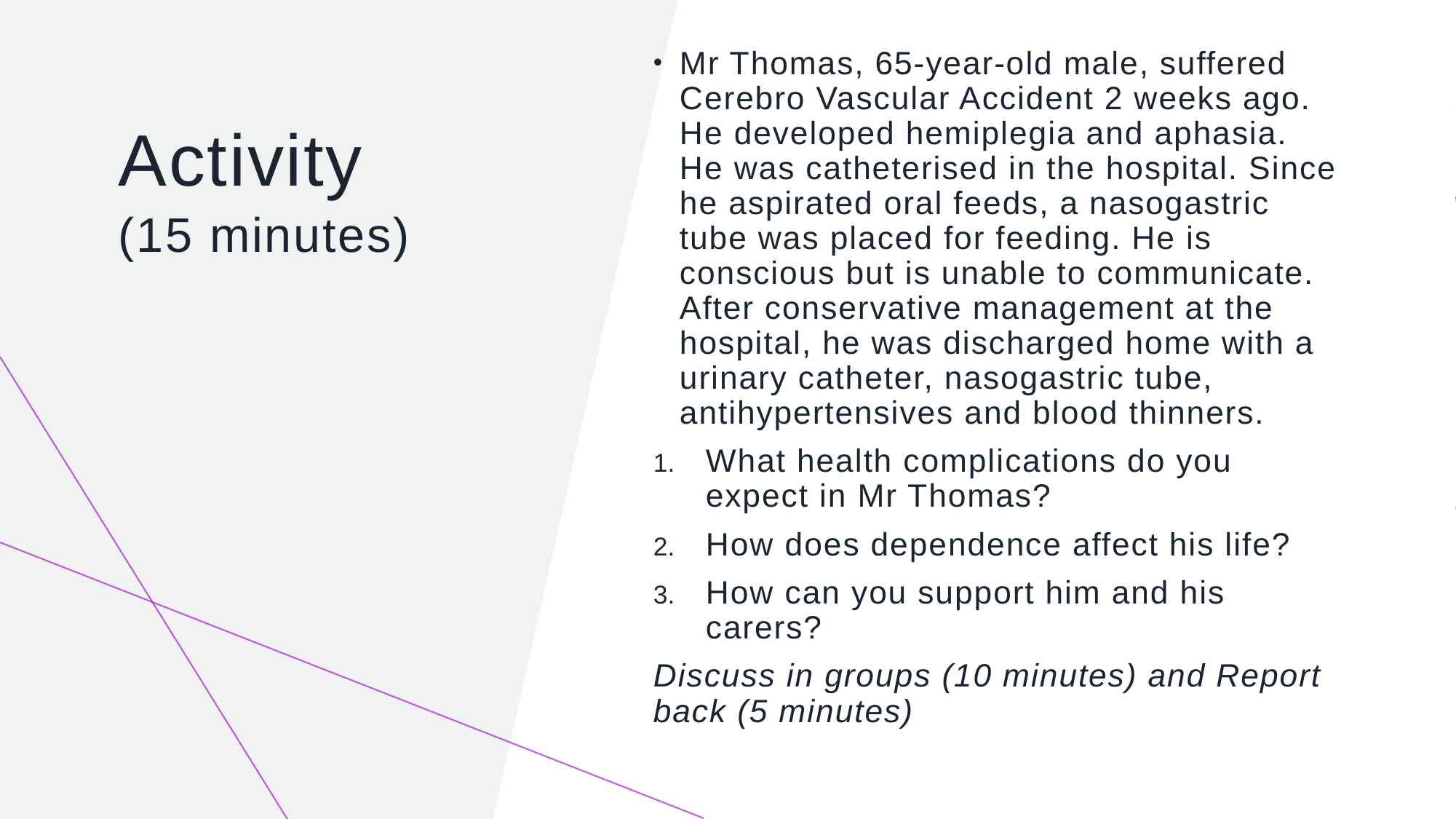

Mr Thomas, 65-year-old male, suffered Cerebro Vascular Accident 2 weeks ago. He developed hemiplegia and aphasia. He was catheterised in the hospital. Since he aspirated oral feeds, a nasogastric tube was placed for feeding. He is conscious but is unable to communicate. After conservative management at the hospital, he was discharged home with a urinary catheter, nasogastric tube, antihypertensives and blood thinners.
What health complications do you expect in Mr Thomas?
How does dependence affect his life?
How can you support him and his carers?
Discuss in groups (10 minutes) and Report back (5 minutes)

# Activity (15 minutes)